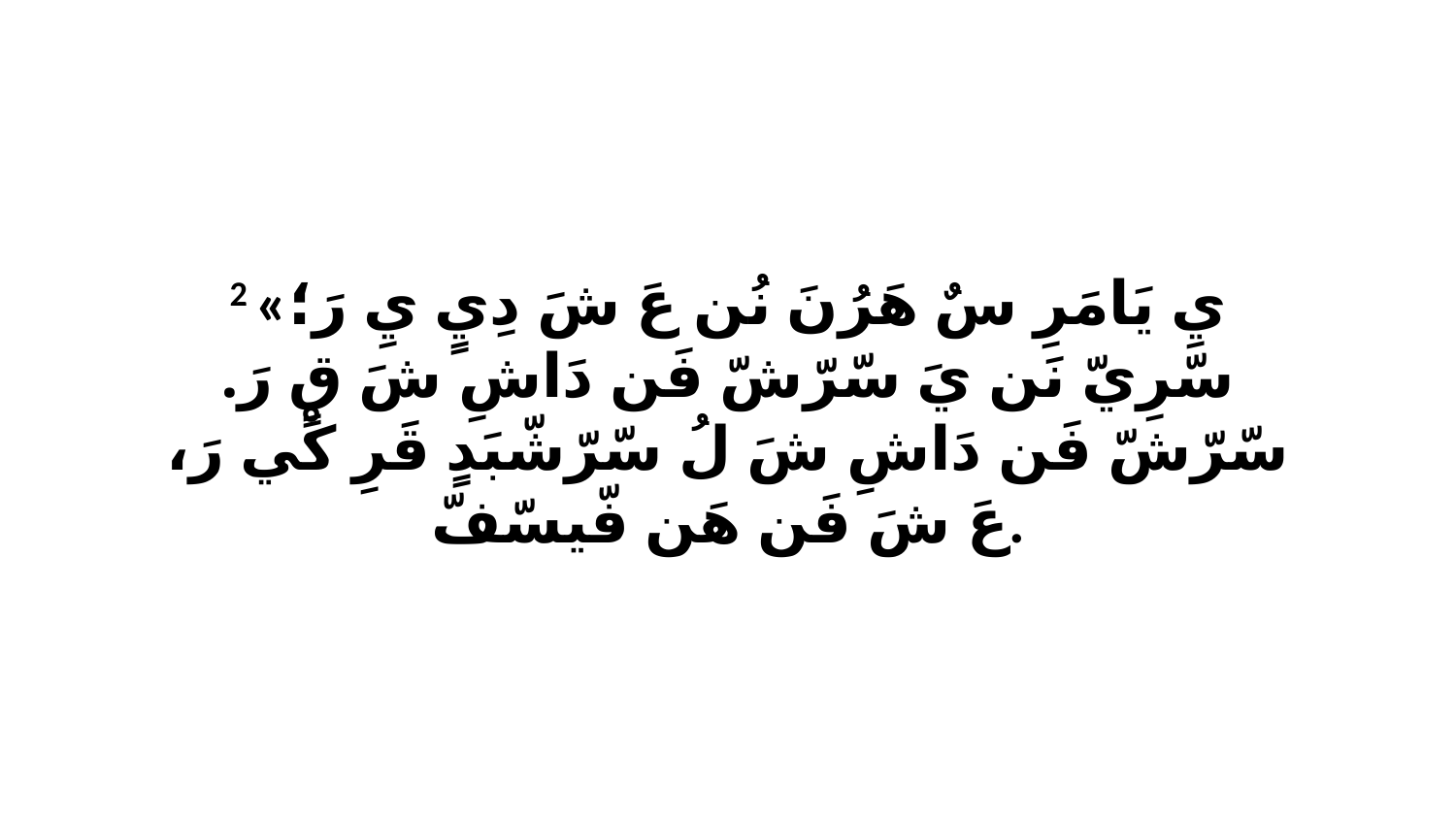

2 «يِ يَامَرِ سٌ هَرُنَ نُن عَ شَ دِيٍ يِ رَ؛ سّرِيّ نَن يَ سّرّشّ فَن دَاشِ شَ قٍ رَ. سّرّشّ فَن دَاشِ شَ لُ سّرّشّبَدٍ قَرِ كْي رَ، عَ شَ فَن هَن فّيسّفّ.